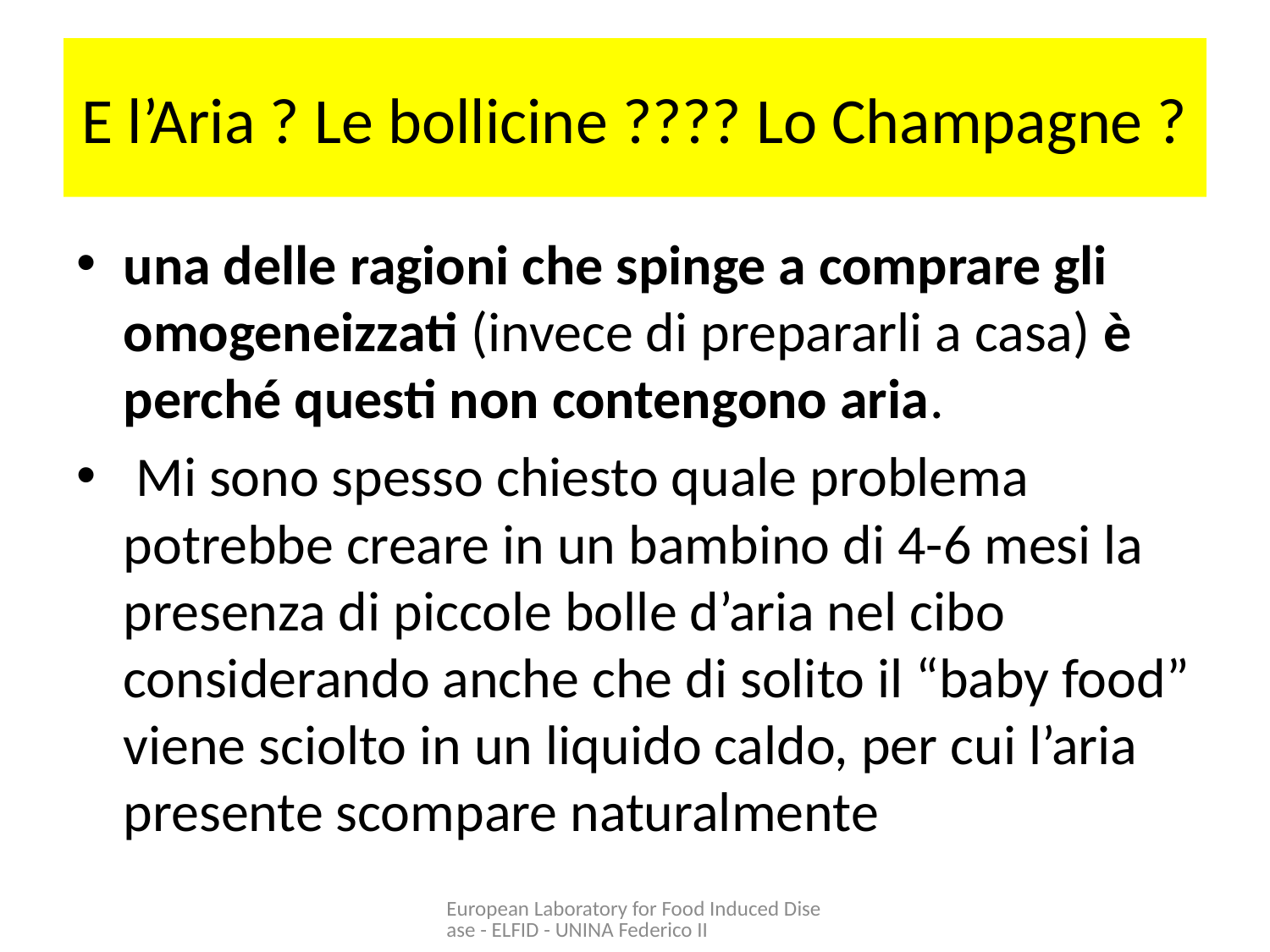

# E l’Aria ? Le bollicine ???? Lo Champagne ?
una delle ragioni che spinge a comprare gli omogeneizzati (invece di prepararli a casa) è perché questi non contengono aria.
 Mi sono spesso chiesto quale problema potrebbe creare in un bambino di 4-6 mesi la presenza di piccole bolle d’aria nel cibo considerando anche che di solito il “baby food” viene sciolto in un liquido caldo, per cui l’aria presente scompare naturalmente

European Laboratory for Food Induced Disease - ELFID - UNINA Federico II